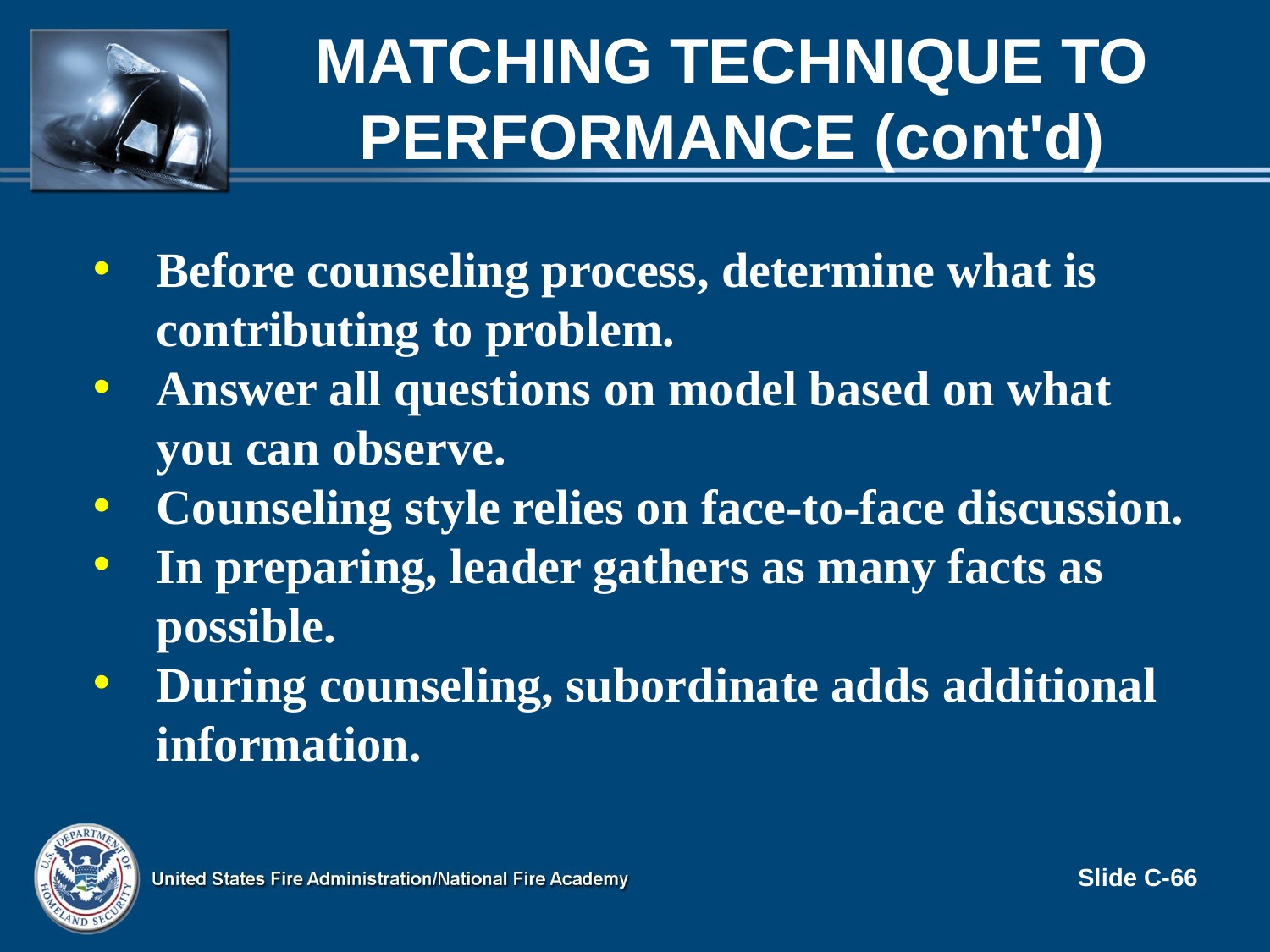

# Matching Technique to Performance (cont'd)
Before counseling process, determine what is contributing to problem.
Answer all questions on model based on what you can observe.
Counseling style relies on face-to-face discussion.
In preparing, leader gathers as many facts as possible.
During counseling, subordinate adds additional information.
Slide C-66